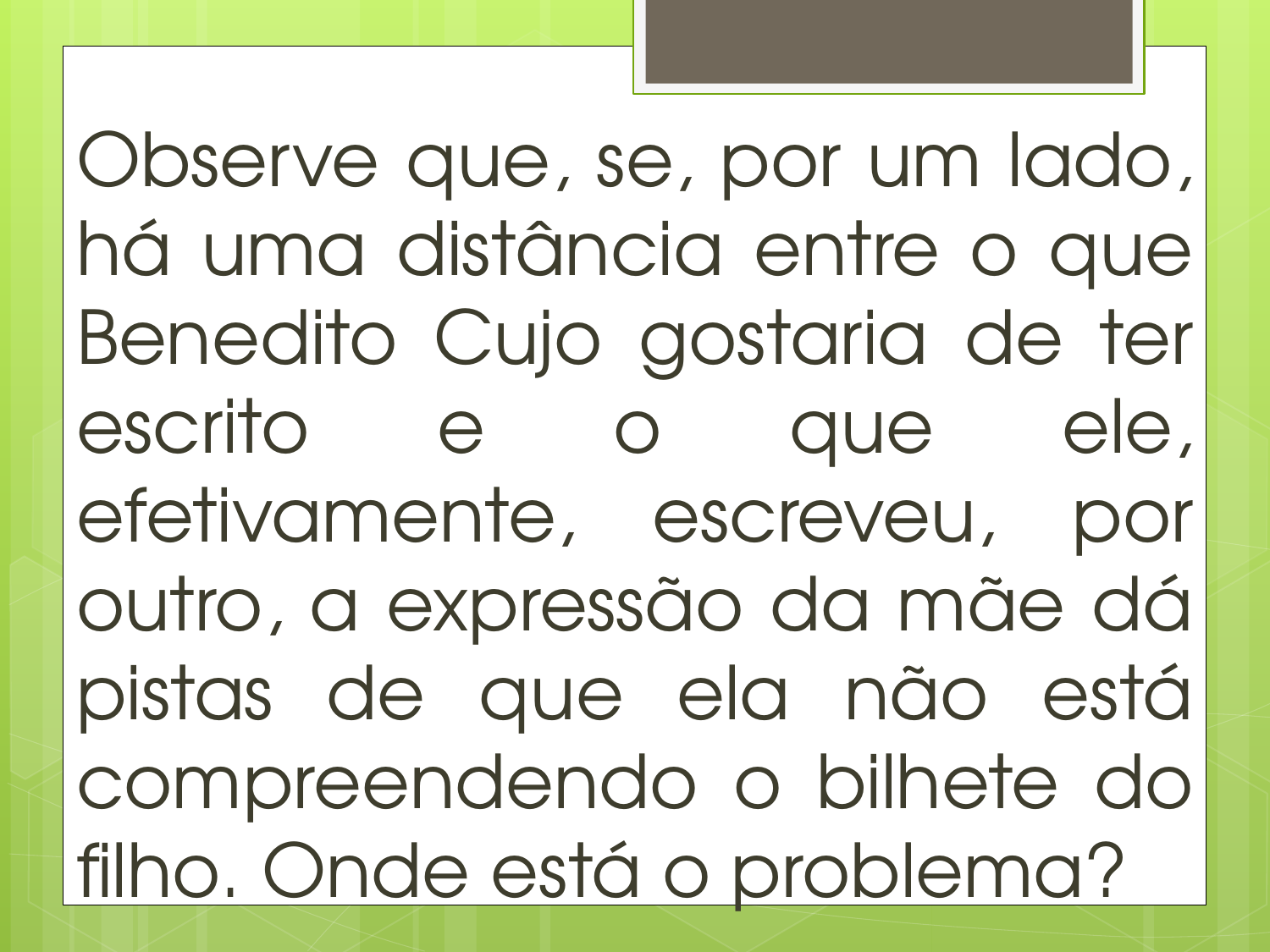

Observe que, se, por um lado, há uma distância entre o que Benedito Cujo gostaria de ter escrito e o que ele, efetivamente, escreveu, por outro, a expressão da mãe dá pistas de que ela não está compreendendo o bilhete do filho. Onde está o problema?